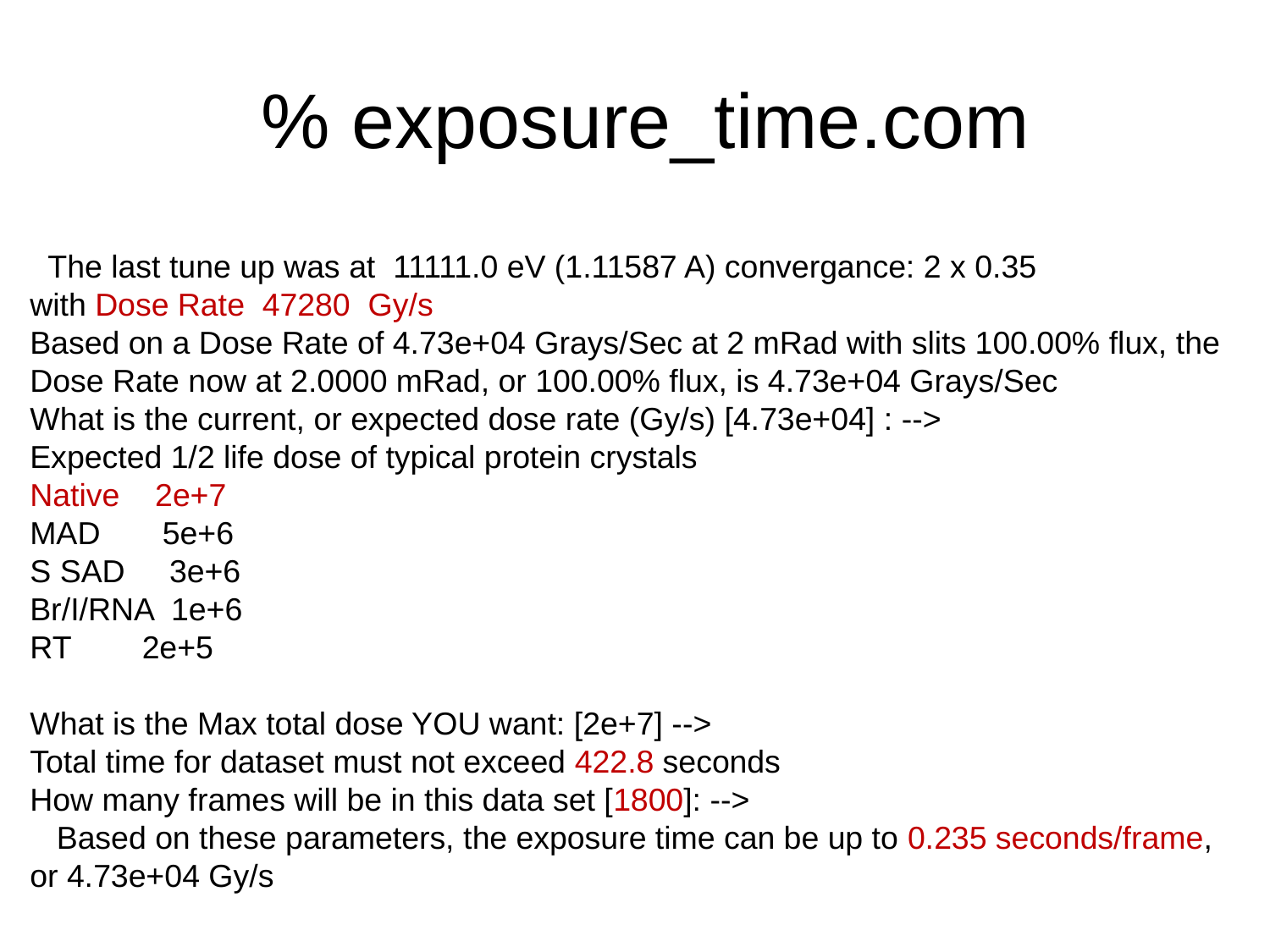

# % exposure_time.com
  The last tune up was at  11111.0 eV (1.11587 A) convergance: 2 x 0.35
with Dose Rate  47280  Gy/s
Based on a Dose Rate of 4.73e+04 Grays/Sec at 2 mRad with slits 100.00% flux, the Dose Rate now at 2.0000 mRad, or 100.00% flux, is 4.73e+04 Grays/Sec
What is the current, or expected dose rate (Gy/s) [4.73e+04] : -->
Expected 1/2 life dose of typical protein crystals
Native    2e+7
MAD       5e+6
S SAD     3e+6
Br/I/RNA  1e+6
RT        2e+5

What is the Max total dose YOU want: [2e+7] -->
Total time for dataset must not exceed 422.8 seconds
How many frames will be in this data set [1800]: -->
   Based on these parameters, the exposure time can be up to 0.235 seconds/frame, or 4.73e+04 Gy/s